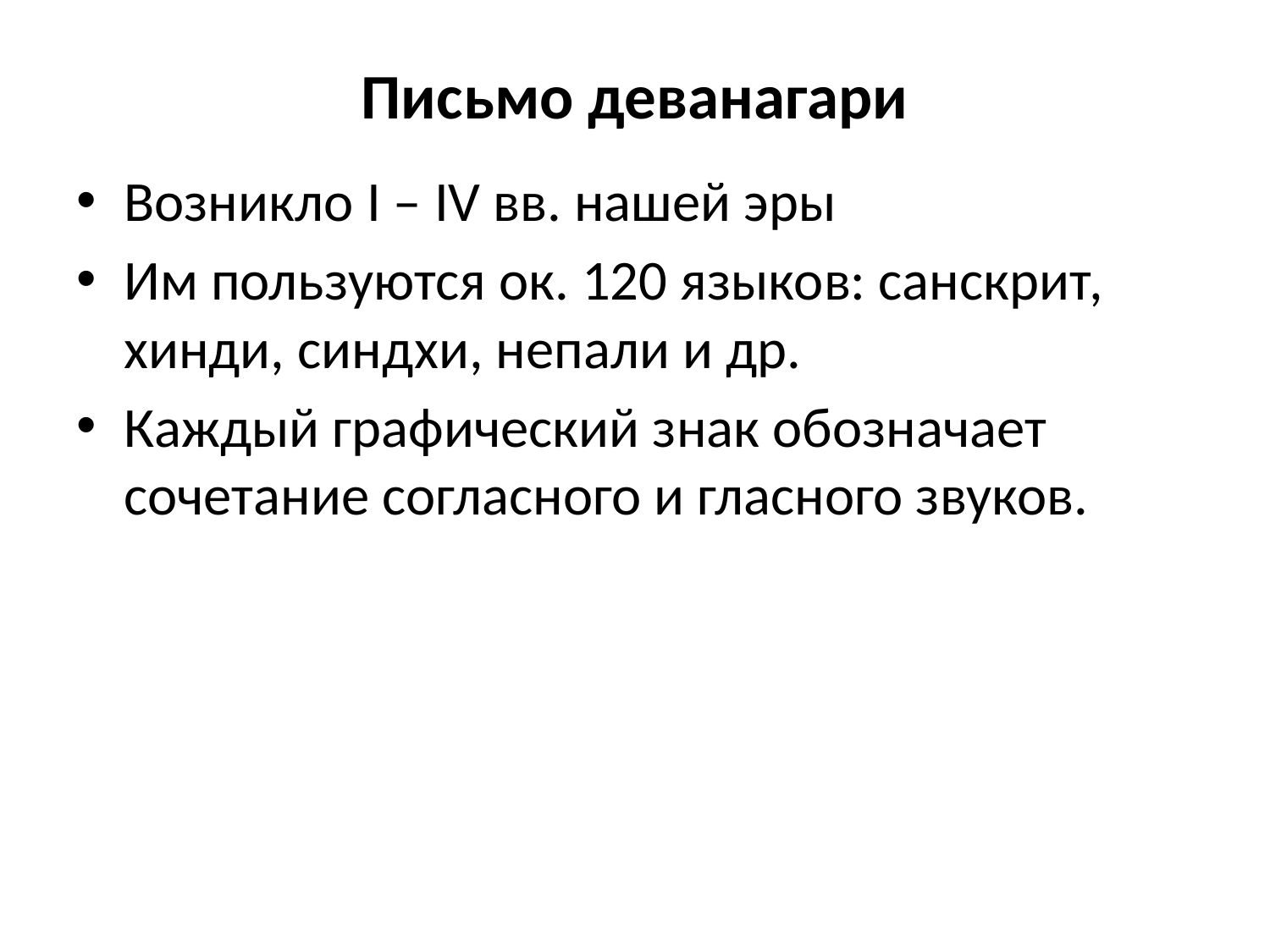

# Письмо деванагари
Возникло I – IV вв. нашей эры
Им пользуются ок. 120 языков: санскрит, хинди, синдхи, непали и др.
Каждый графический знак обозначает сочетание согласного и гласного звуков.